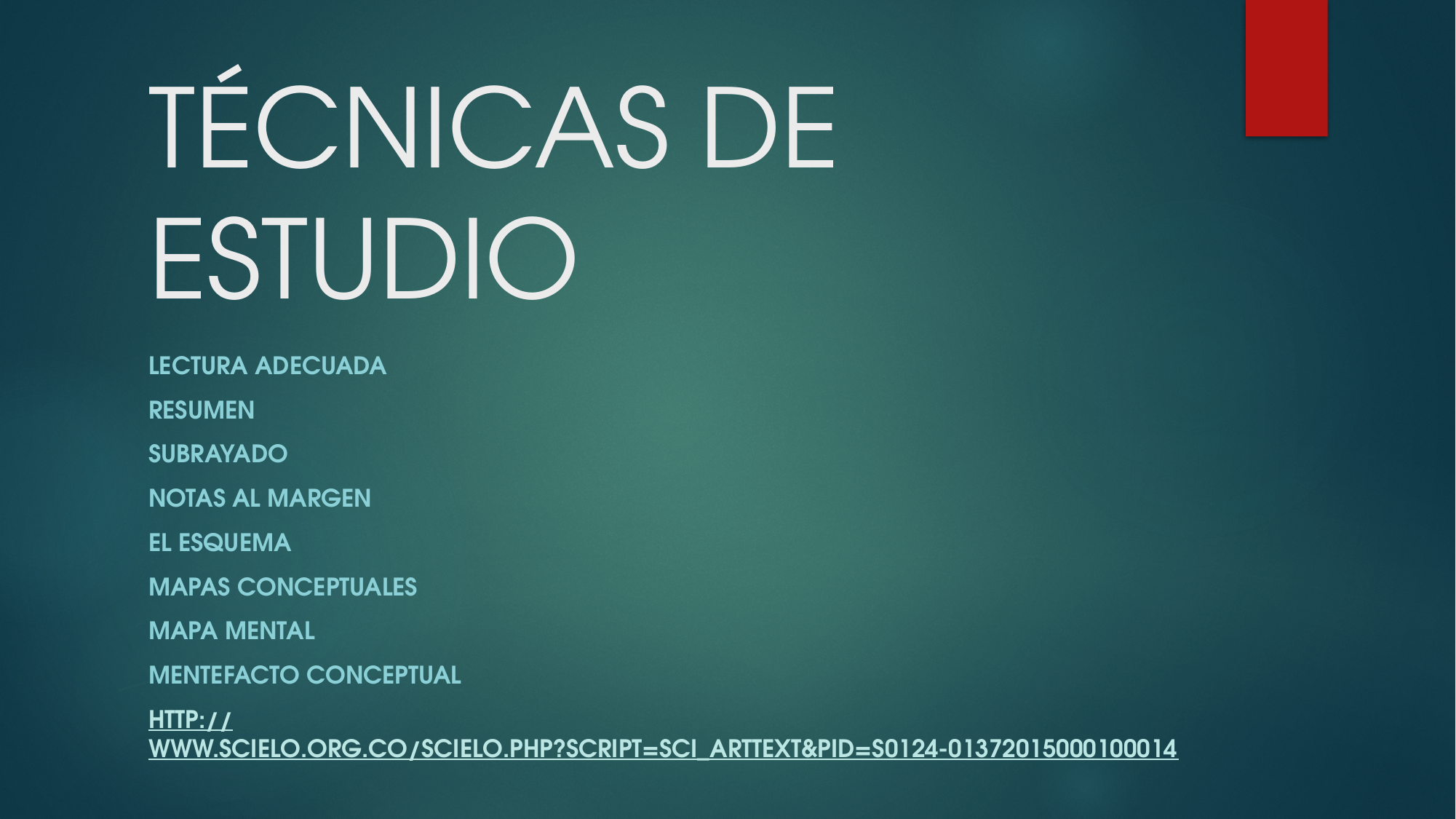

# TÉCNICAS DE ESTUDIO
Lectura adecuada
Resumen
Subrayado
Notas al margen
El esquema
Mapas conceptuales
Mapa mental
Mentefacto conceptual
http://www.scielo.org.co/scielo.php?script=sci_arttext&pid=S0124-01372015000100014